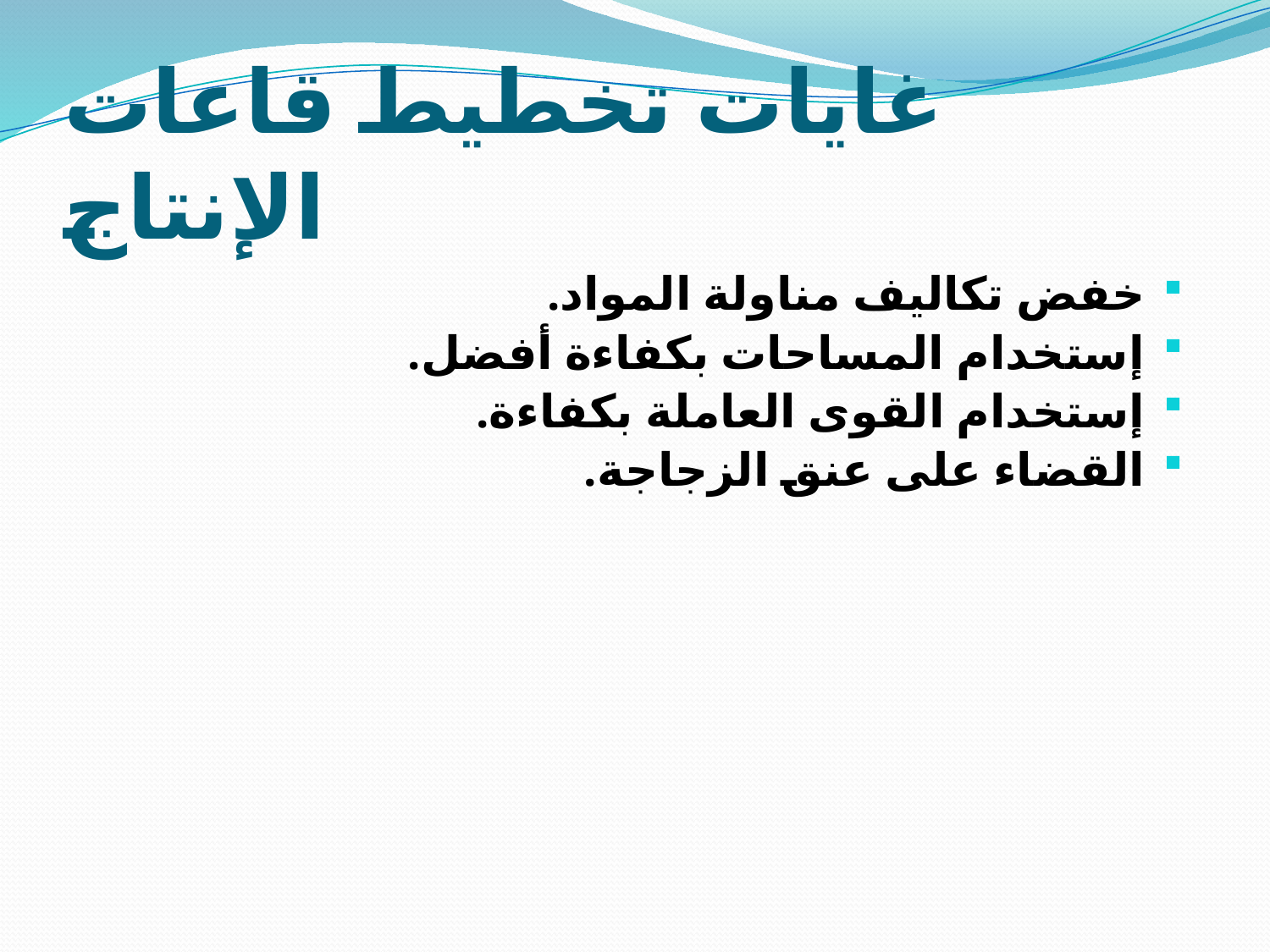

# غايات تخطيط قاعات الإنتاج
خفض تكاليف مناولة المواد.
إستخدام المساحات بكفاءة أفضل.
إستخدام القوى العاملة بكفاءة.
القضاء على عنق الزجاجة.